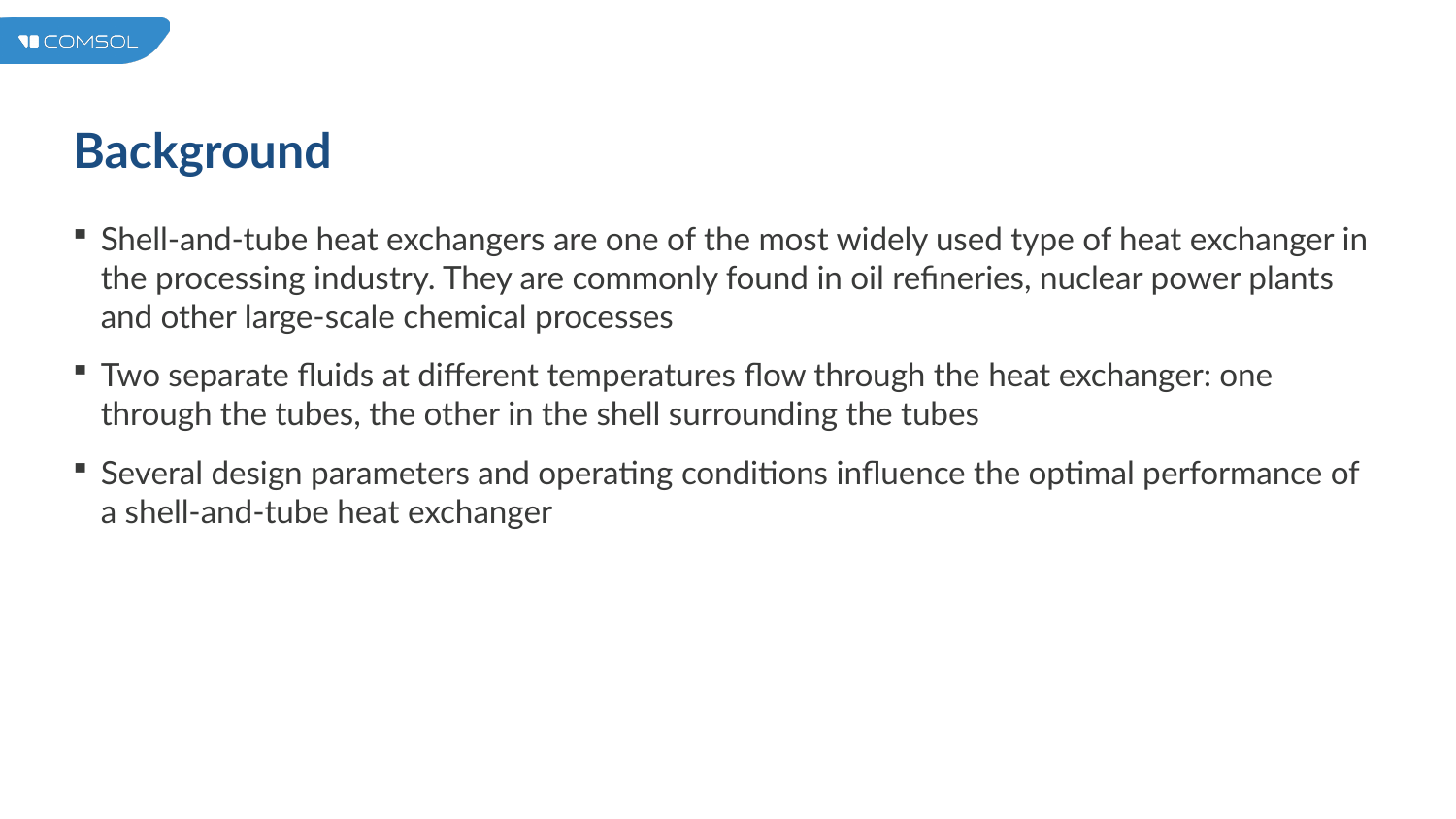

# Background
Shell-and-tube heat exchangers are one of the most widely used type of heat exchanger in the processing industry. They are commonly found in oil refineries, nuclear power plants and other large-scale chemical processes
Two separate fluids at different temperatures flow through the heat exchanger: one through the tubes, the other in the shell surrounding the tubes
Several design parameters and operating conditions influence the optimal performance of a shell-and-tube heat exchanger